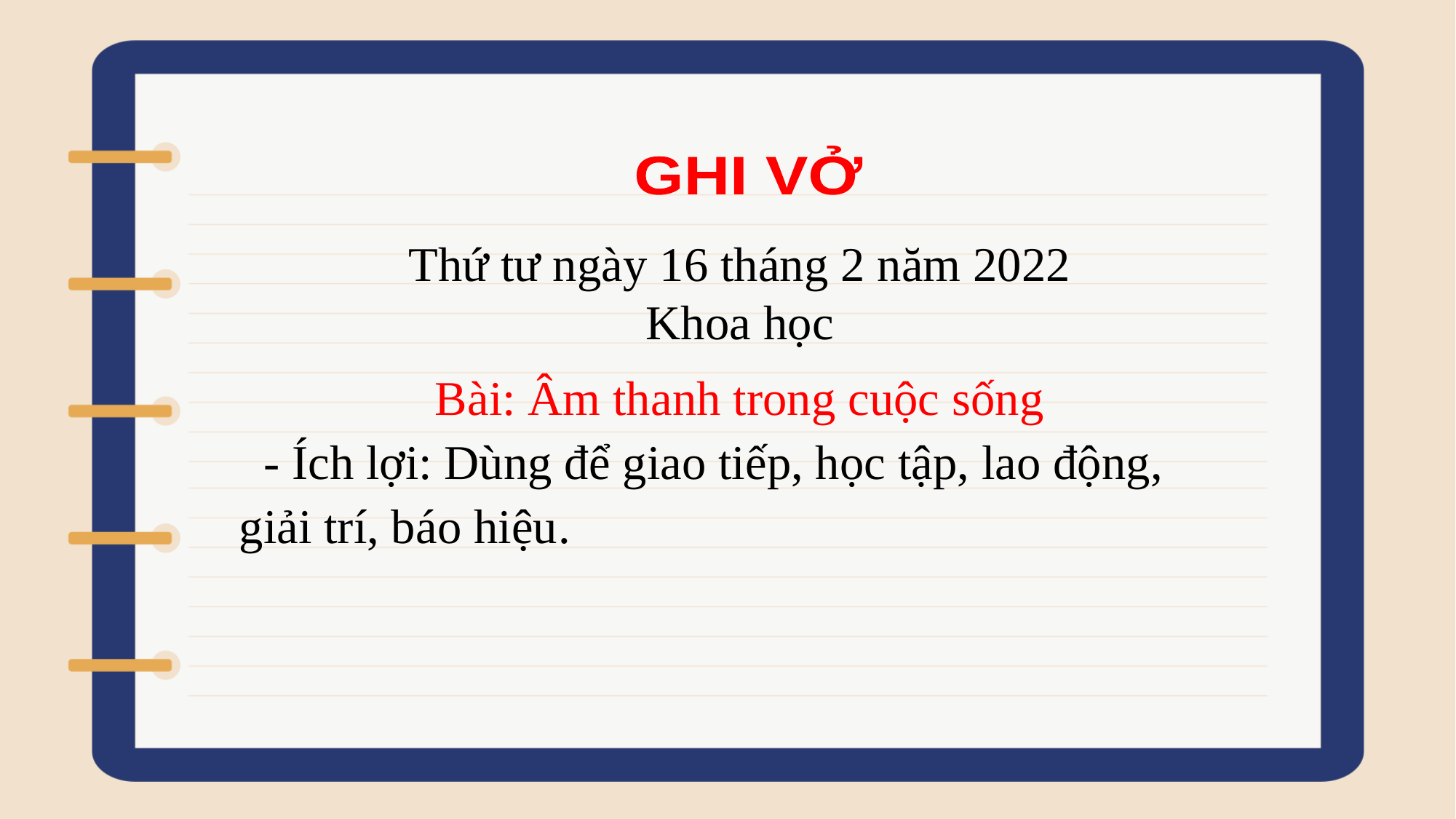

GHI VỞ
Thứ tư ngày 16 tháng 2 năm 2022
Khoa học
Bài: Âm thanh trong cuộc sống
  - Ích lợi: Dùng để giao tiếp, học tập, lao động, giải trí, báo hiệu.